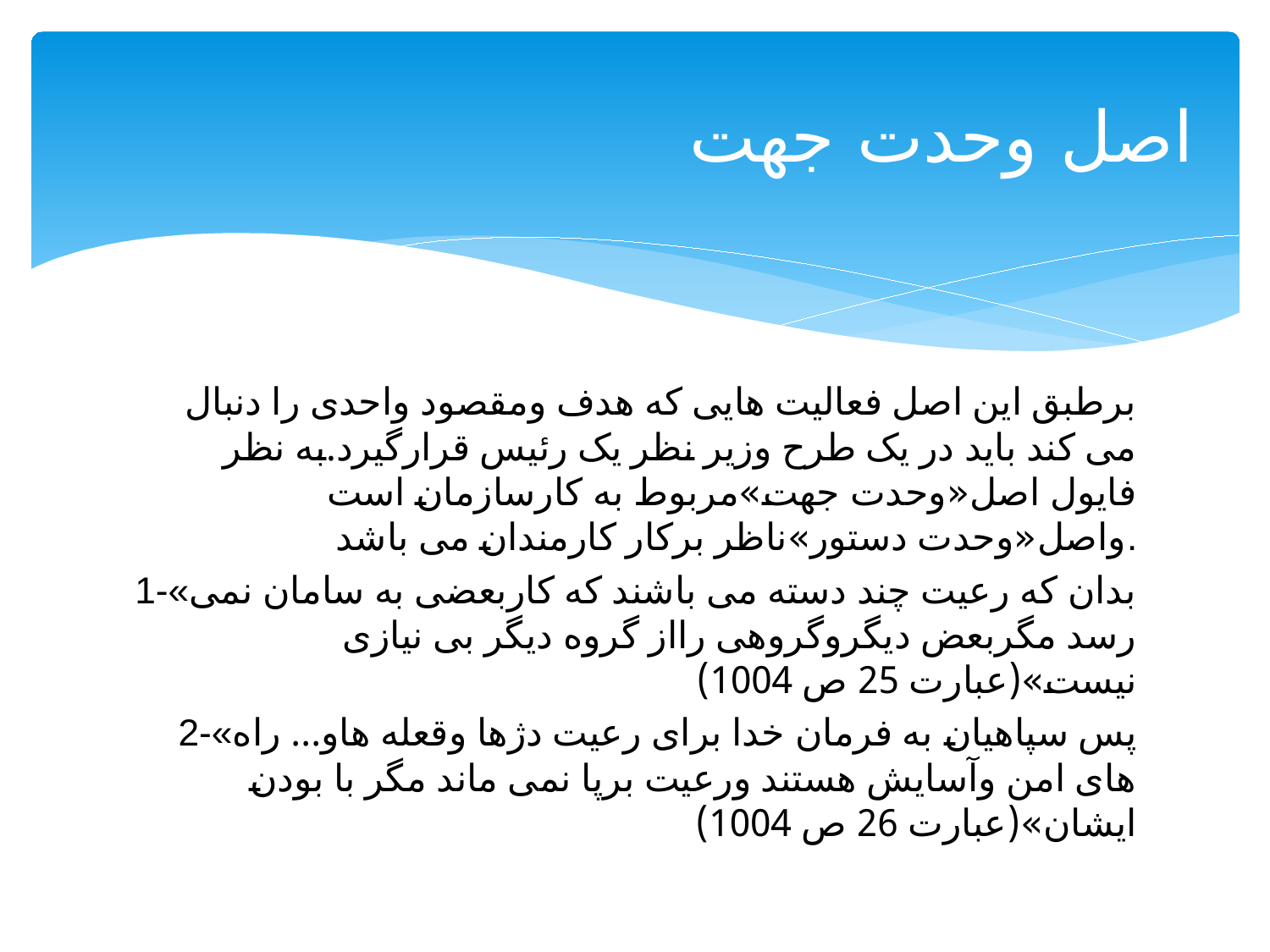

# اصل وحدت جهت
برطبق این اصل فعالیت هایی که هدف ومقصود واحدی را دنبال می کند باید در یک طرح وزیر نظر یک رئیس قرارگیرد.به نظر فایول اصل«وحدت جهت»مربوط به کارسازمان است واصل«وحدت دستور»ناظر برکار کارمندان می باشد.
1-«بدان که رعیت چند دسته می باشند که کاربعضی به سامان نمی رسد مگربعض دیگروگروهی رااز گروه دیگر بی نیازی نیست»(عبارت 25 ص 1004)
2-«پس سپاهیان به فرمان خدا برای رعیت دژها وقعله هاو... راه های امن وآسایش هستند ورعیت برپا نمی ماند مگر با بودن ایشان»(عبارت 26 ص 1004)